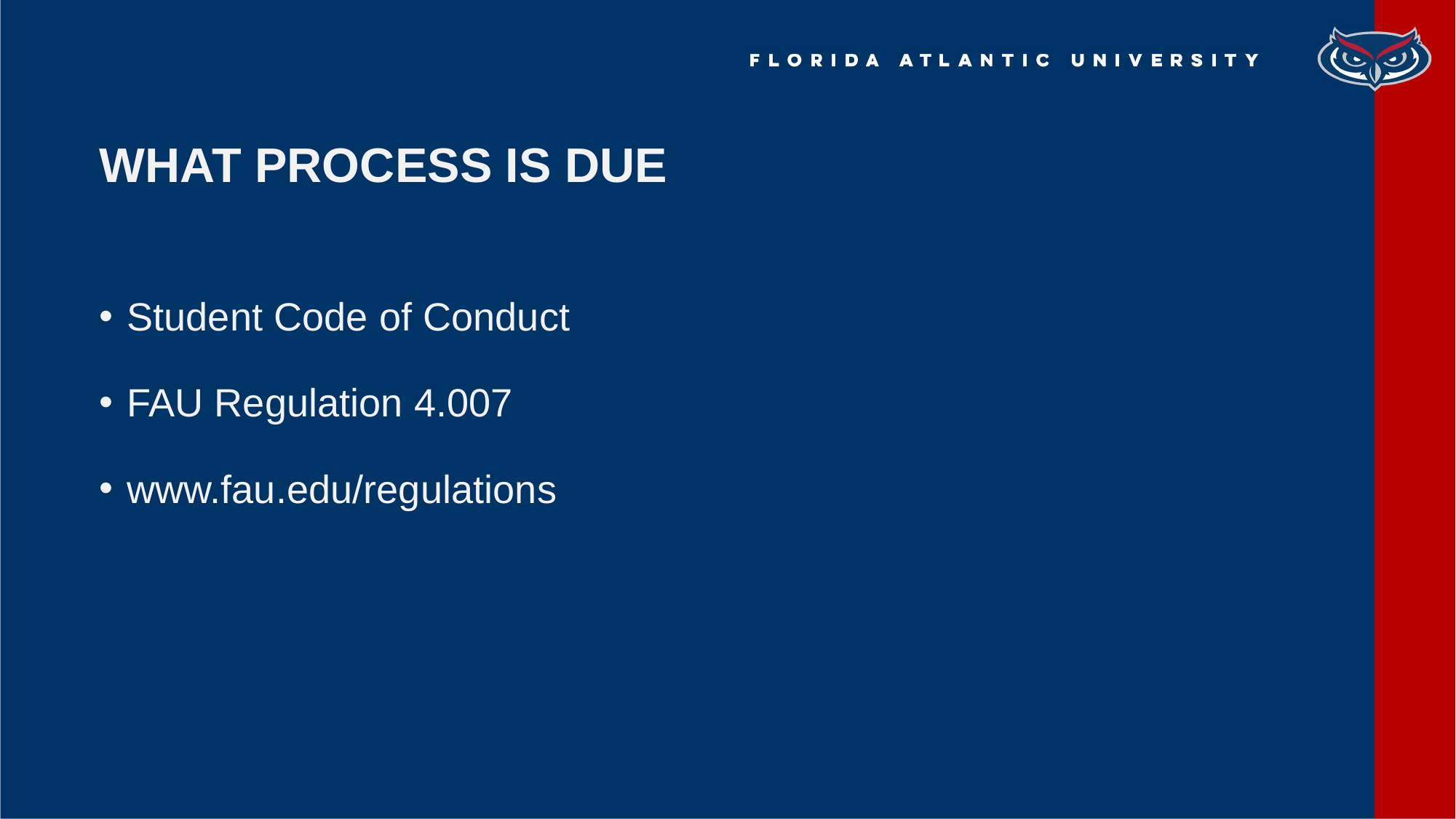

# WHAT PROCESS IS DUE
Student Code of Conduct

FAU Regulation 4.007

www.fau.edu/regulations